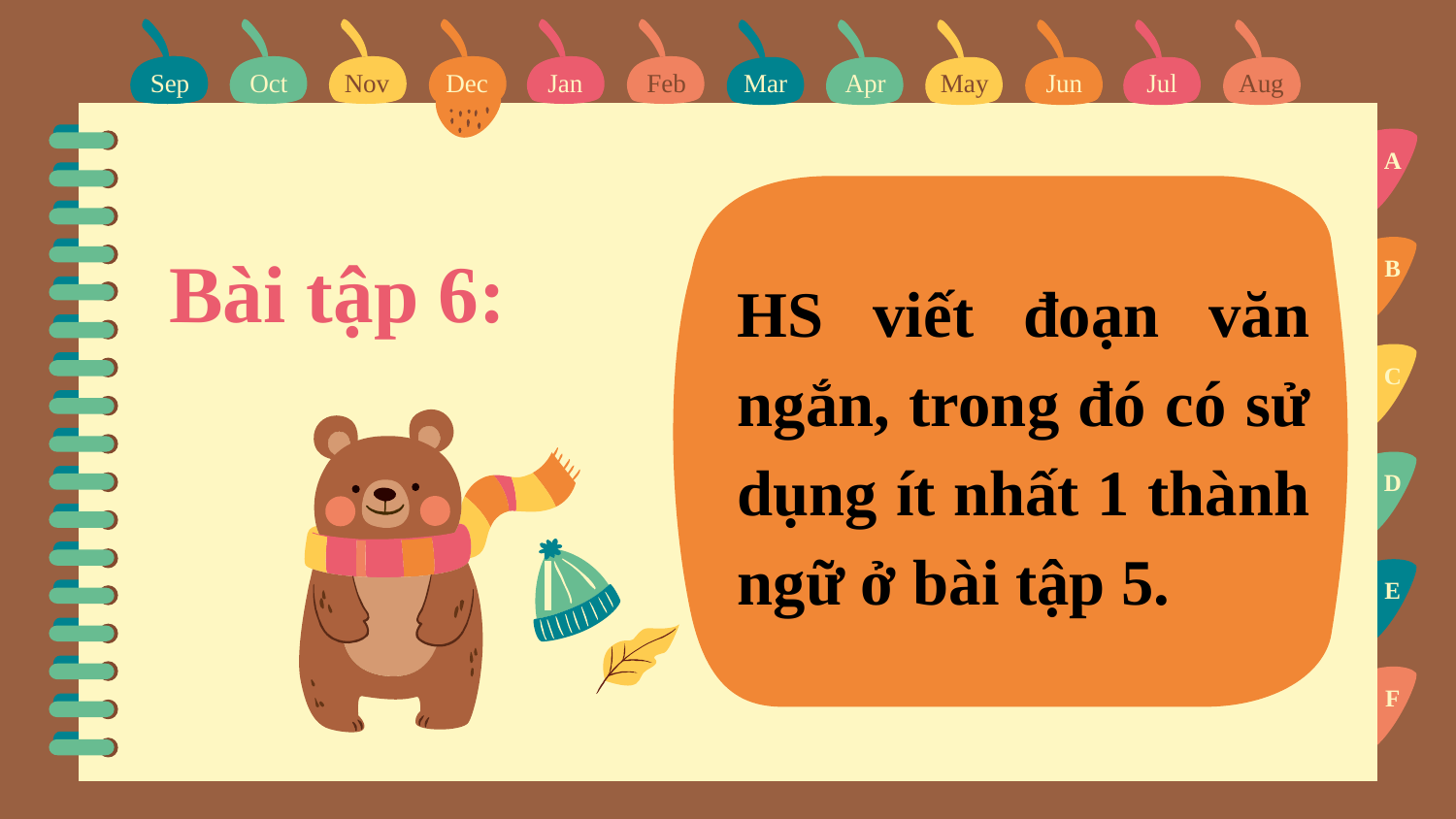

Sep
Oct
Nov
Dec
Jan
Feb
Mar
Apr
May
Jun
Jul
Aug

Sep

A

# Bài tập 6:
B
HS viết đoạn văn ngắn, trong đó có sử dụng ít nhất 1 thành ngữ ở bài tập 5.
C

D
E
F